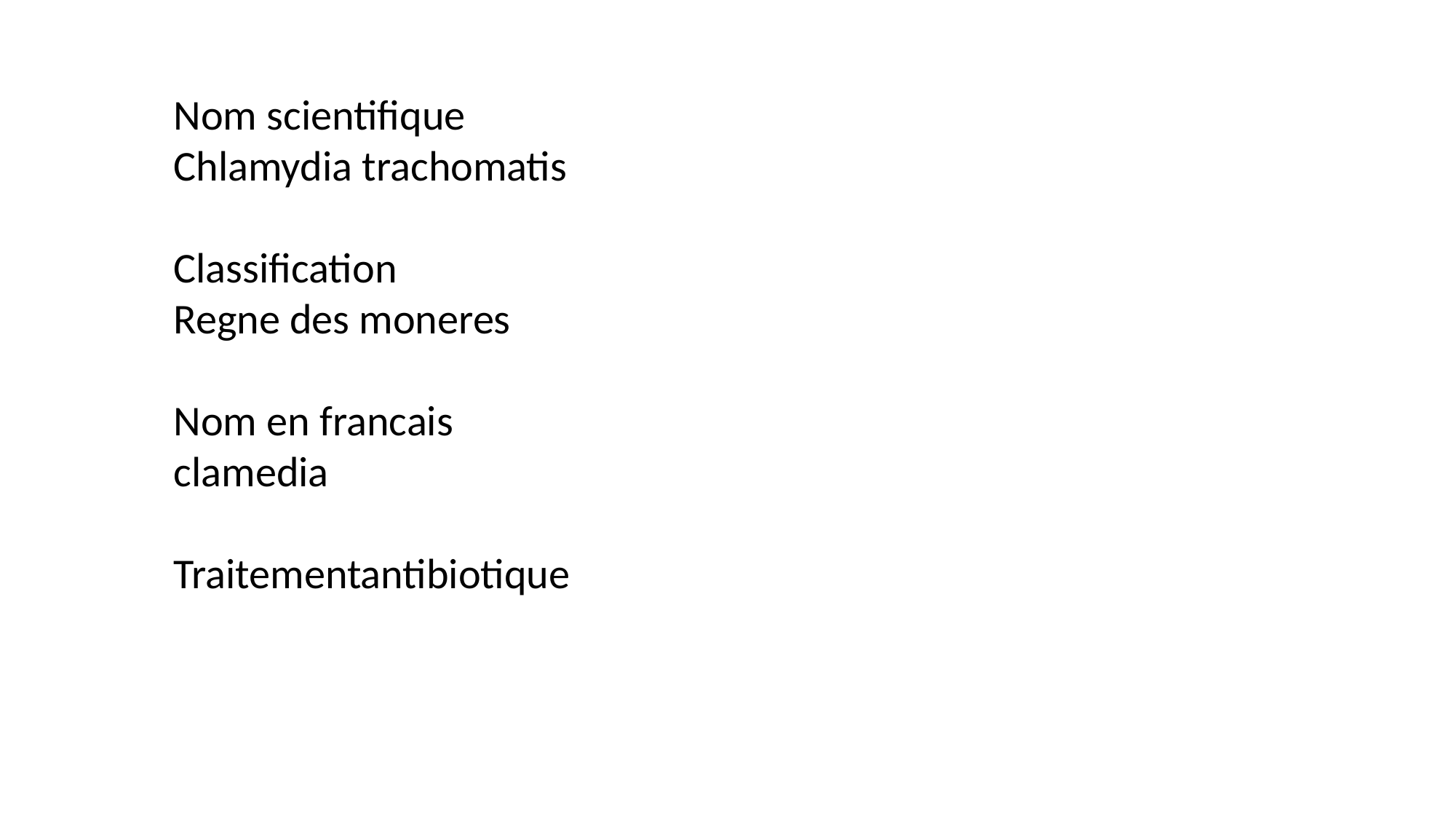

Nom scientifique
Chlamydia trachomatis

Classification
Regne des moneres

Nom en francais
clamedia

Traitementantibiotique